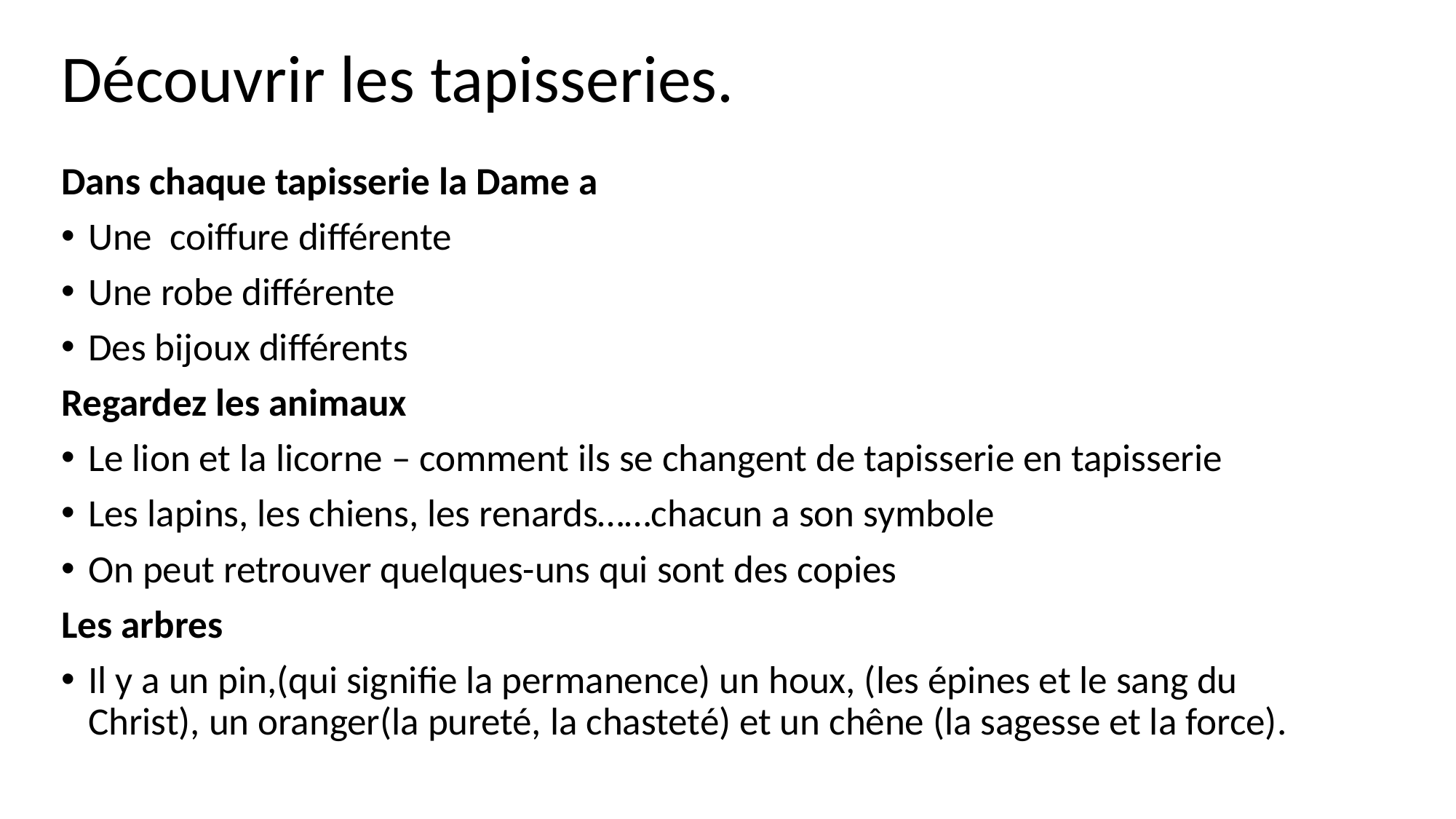

# Découvrir les tapisseries.
Dans chaque tapisserie la Dame a
Une  coiffure différente
Une robe différente
Des bijoux différents
Regardez les animaux
Le lion et la licorne – comment ils se changent de tapisserie en tapisserie
Les lapins, les chiens, les renards……chacun a son symbole
On peut retrouver quelques-uns qui sont des copies
Les arbres
Il y a un pin,(qui signifie la permanence) un houx, (les épines et le sang du Christ), un oranger(la pureté, la chasteté) et un chêne (la sagesse et la force).